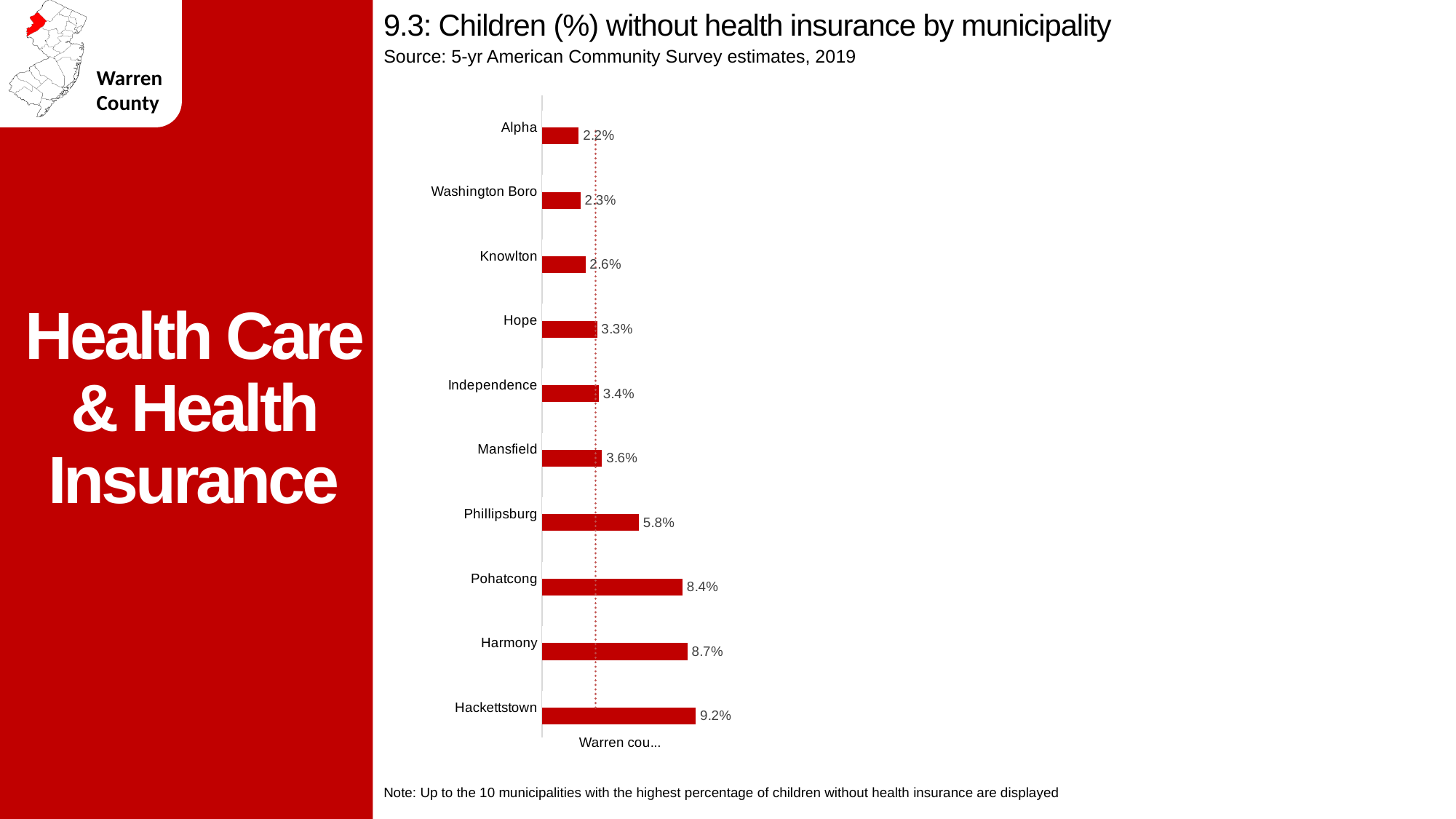

9.3: Children (%) without health insurance by municipality
Source: 5-yr American Community Survey estimates, 2019
Health Care & Health Insurance

### Chart

| Category | No health insurance | Warren county avg 3.2% |
|---|---|---|
| Hackettstown | 0.092 | 0.032 |
| Harmony | 0.087 | 0.032 |
| Pohatcong | 0.084 | 0.032 |
| Phillipsburg | 0.058 | 0.032 |
| Mansfield | 0.036 | 0.032 |
| Independence | 0.034 | 0.032 |
| Hope | 0.033 | 0.032 |
| Knowlton | 0.026 | 0.032 |
| Washington Boro | 0.023 | 0.032 |
| Alpha | 0.022 | 0.032 |
Note: Up to the 10 municipalities with the highest percentage of children without health insurance are displayed